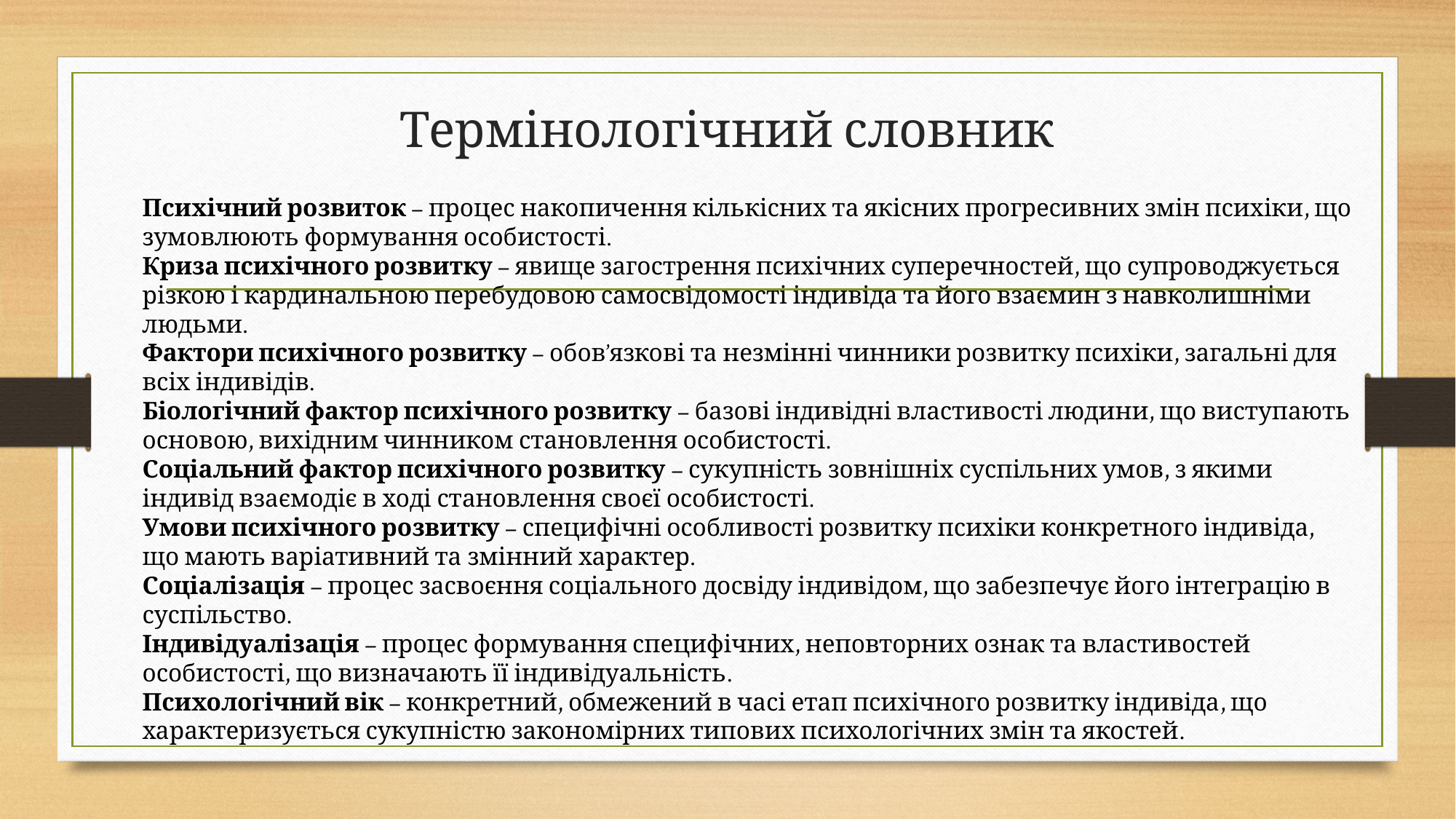

# Термінологічний словник
Психічний розвиток – процес накопичення кількісних та якісних прогресивних змін психіки, що зумовлюють формування особистості.
Криза психічного розвитку – явище загострення психічних суперечностей, що супроводжується різкою і кардинальною перебудовою самосвідомості індивіда та його взаємин з навколишніми людьми.
Фактори психічного розвитку – обов’язкові та незмінні чинники розвитку психіки, загальні для всіх індивідів.
Біологічний фактор психічного розвитку – базові індивідні властивості людини, що виступають основою, вихідним чинником становлення особистості.
Соціальний фактор психічного розвитку – сукупність зовнішніх суспільних умов, з якими індивід взаємодіє в ході становлення своєї особистості.
Умови психічного розвитку – специфічні особливості розвитку психіки конкретного індивіда, що мають варіативний та змінний характер.
Соціалізація – процес засвоєння соціального досвіду індивідом, що забезпечує його інтеграцію в суспільство.
Індивідуалізація – процес формування специфічних, неповторних ознак та властивостей особистості, що визначають її індивідуальність.
Психологічний вік – конкретний, обмежений в часі етап психічного розвитку індивіда, що характеризується сукупністю закономірних типових психологічних змін та якостей.